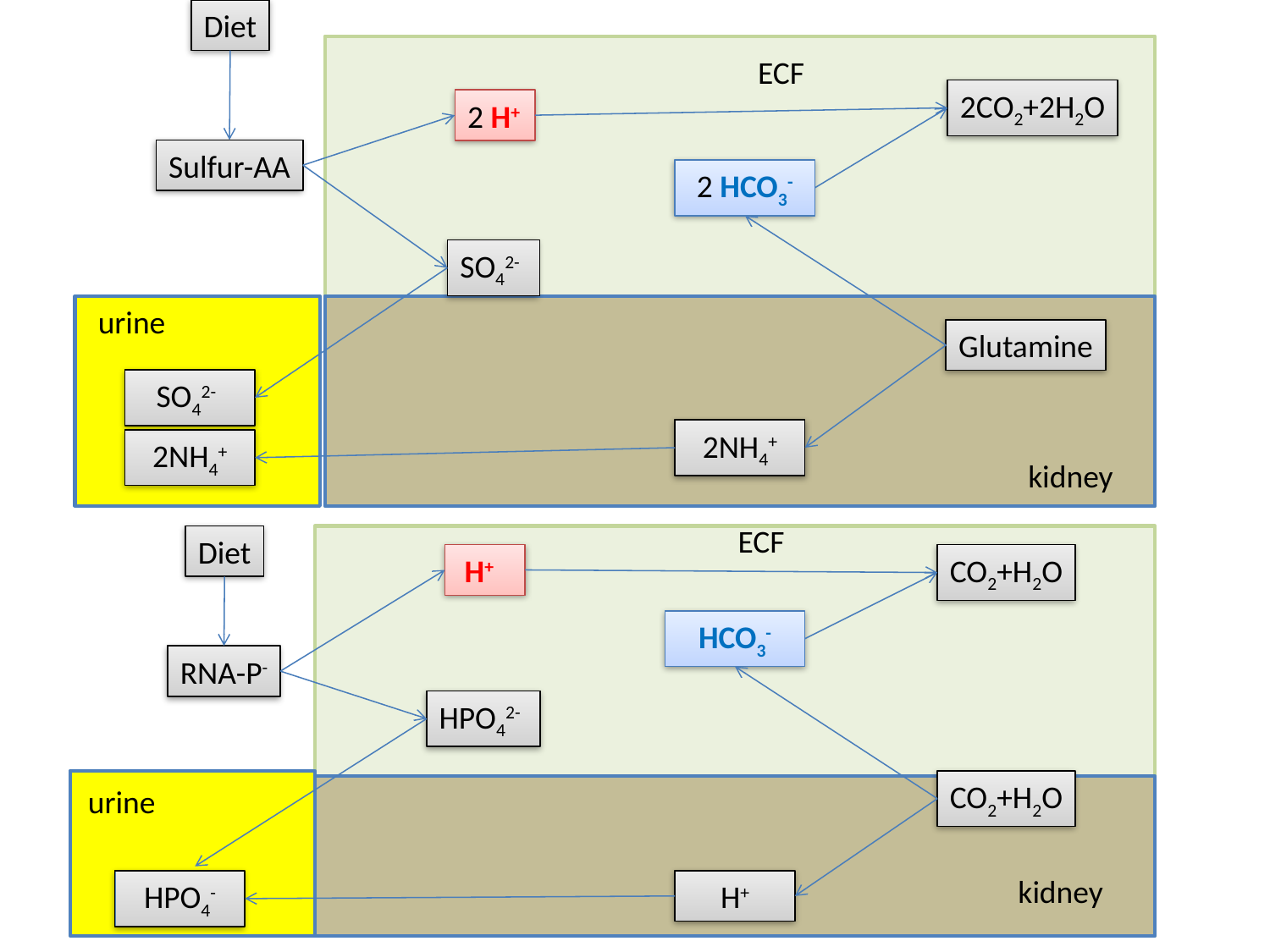

Diet

ECF
2CO2+2H2O
2 H+
Sulfur-AA
2 HCO3-
SO42-

urine

Glutamine
SO42-
2NH4+
2NH4+
kidney
ECF
Diet

 H+
CO2+H2O
HCO3-
RNA-P-
HPO42-

CO2+H2O
urine

kidney
HPO4-
H+